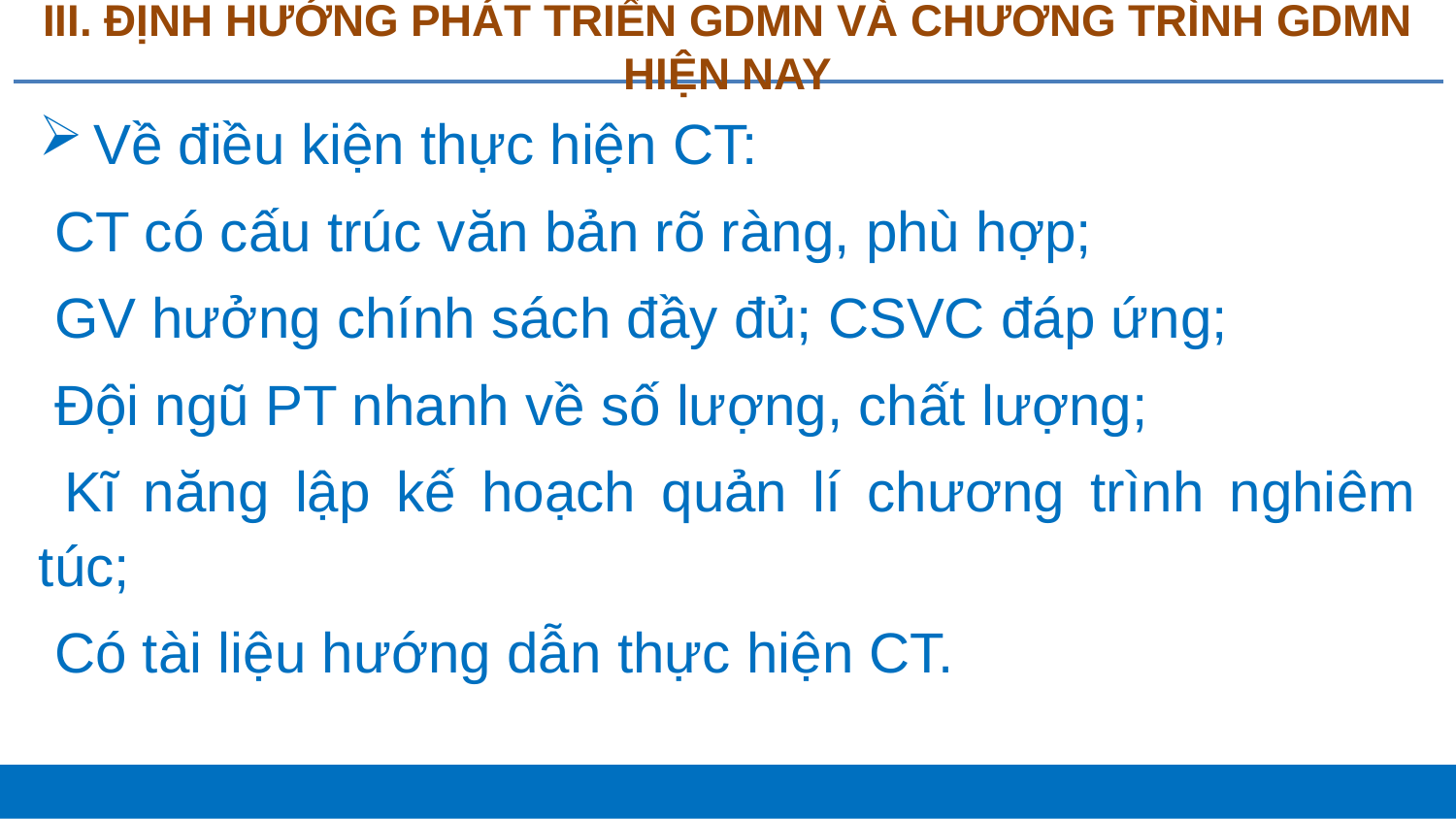

# III. ĐỊNH HƯỚNG PHÁT TRIỂN GDMN VÀ CHƯƠNG TRÌNH GDMN HIỆN NAY
Về điều kiện thực hiện CT:
 CT có cấu trúc văn bản rõ ràng, phù hợp;
 GV hưởng chính sách đầy đủ; CSVC đáp ứng;
 Đội ngũ PT nhanh về số lượng, chất lượng;
 Kĩ năng lập kế hoạch quản lí chương trình nghiêm túc;
 Có tài liệu hướng dẫn thực hiện CT.